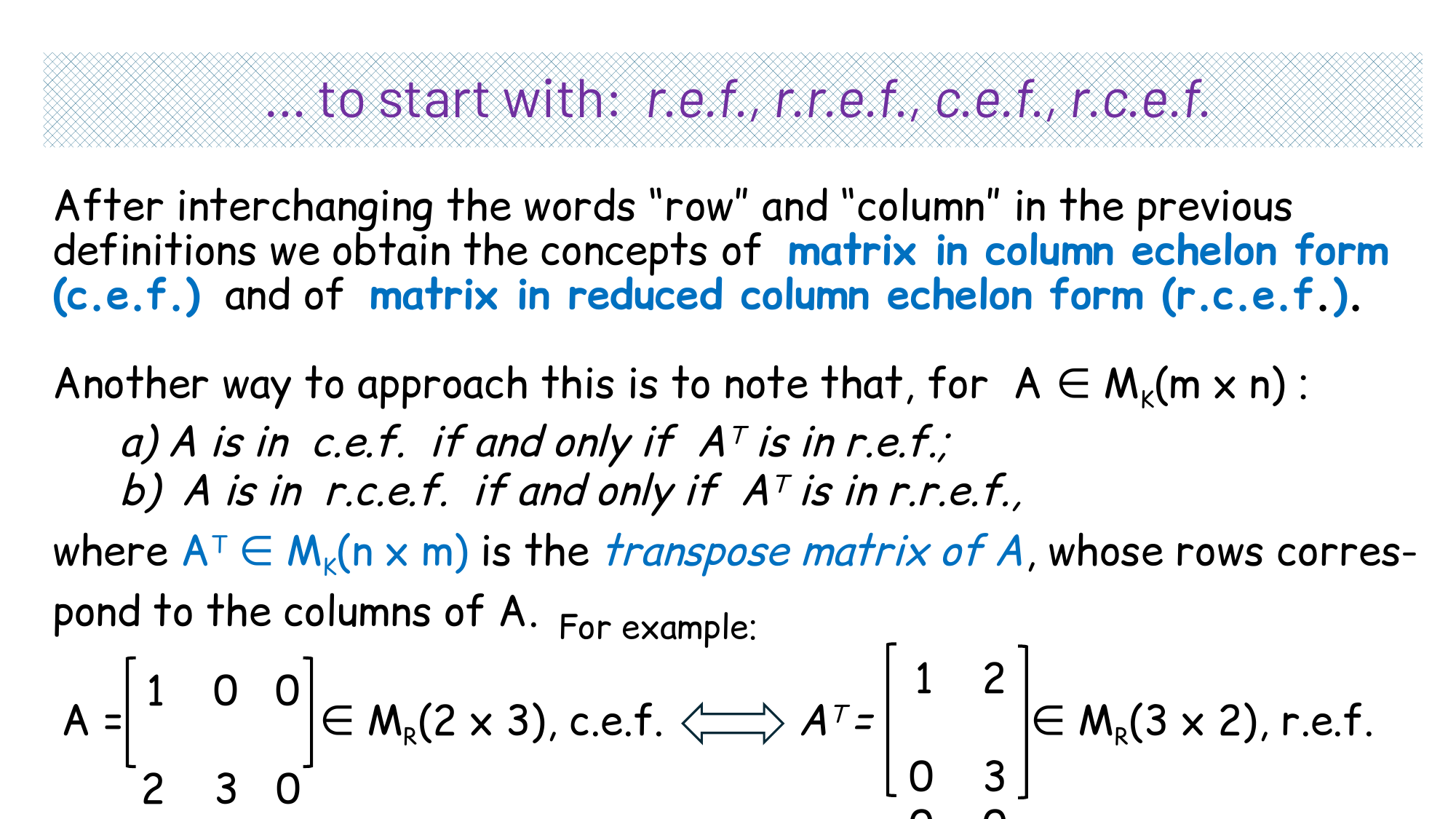

# … to start with:  r.e.f., r.r.e.f., c.e.f., r.c.e.f.
After interchanging the words “row” and “column” in the previous definitions we obtain the concepts of  matrix in column echelon form (c.e.f.)  and of  matrix in reduced column echelon form (r.c.e.f.).
Another way to approach this is to note that, for  A ∈ MK(m x n) :

a) A is in  c.e.f.  if and only if  AT is in r.e.f.;
A is in  r.c.e.f.  if and only if  AT is in r.r.e.f.,

where AT ∈ MK(n x m) is the transpose matrix of A, whose rows corres-
pond to the columns of A.
                                                  For example:

A =                ∈ MR(2 x 3), c.e.f.           AT =             ∈ MR(3 x 2), r.e.f.

  1    2
 0    3
 0    0

  1    0   0
 2    3   0